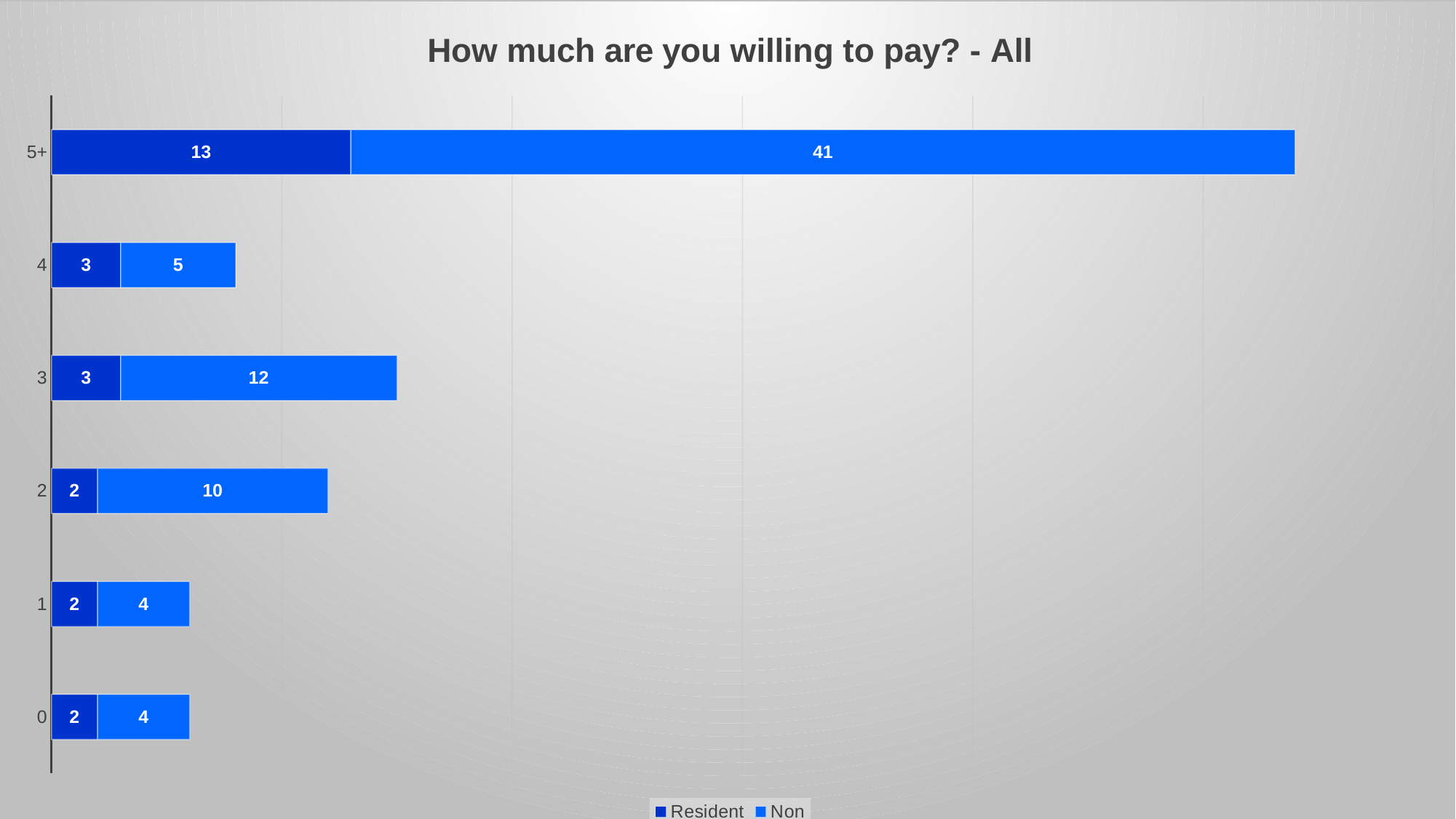

### Chart: How much are you willing to pay? - All

| Category | Resident | Non |
|---|---|---|
| 0 | 2.0 | 4.0 |
| 1 | 2.0 | 4.0 |
| 2 | 2.0 | 10.0 |
| 3 | 3.0 | 12.0 |
| 4 | 3.0 | 5.0 |
| 5+ | 13.0 | 41.0 |